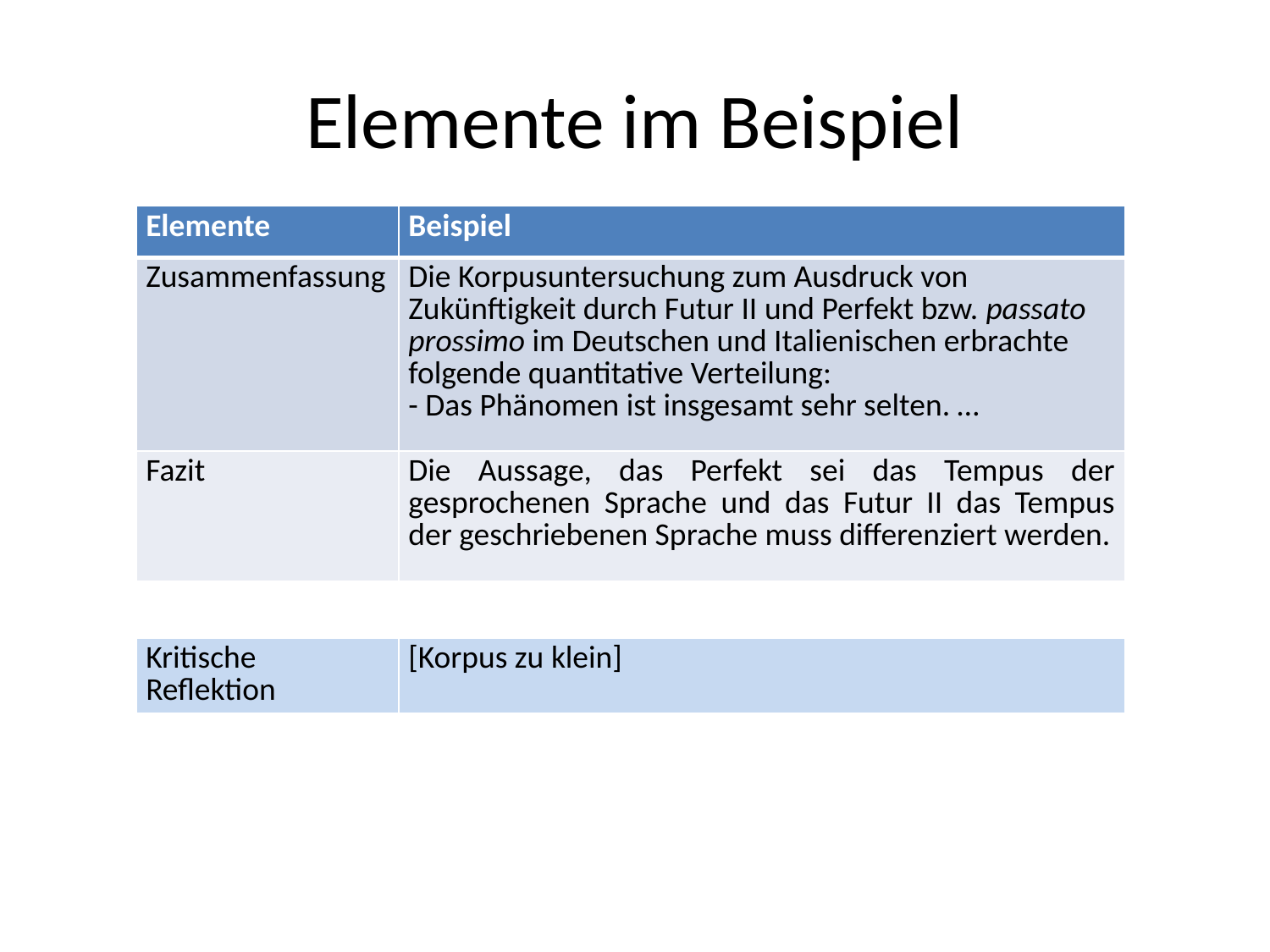

# Elemente im Beispiel
| Elemente | Beispiel |
| --- | --- |
| Zusammenfassung | Die Korpusuntersuchung zum Ausdruck von Zukünftigkeit durch Futur II und Perfekt bzw. passato prossimo im Deutschen und Italienischen erbrachte folgende quantitative Verteilung: - Das Phänomen ist insgesamt sehr selten. … |
| Fazit | Die Aussage, das Perfekt sei das Tempus der gesprochenen Sprache und das Futur II das Tempus der geschriebenen Sprache muss differenziert werden. |
| Kritische Reflektion | [Korpus zu klein] |
| --- | --- |